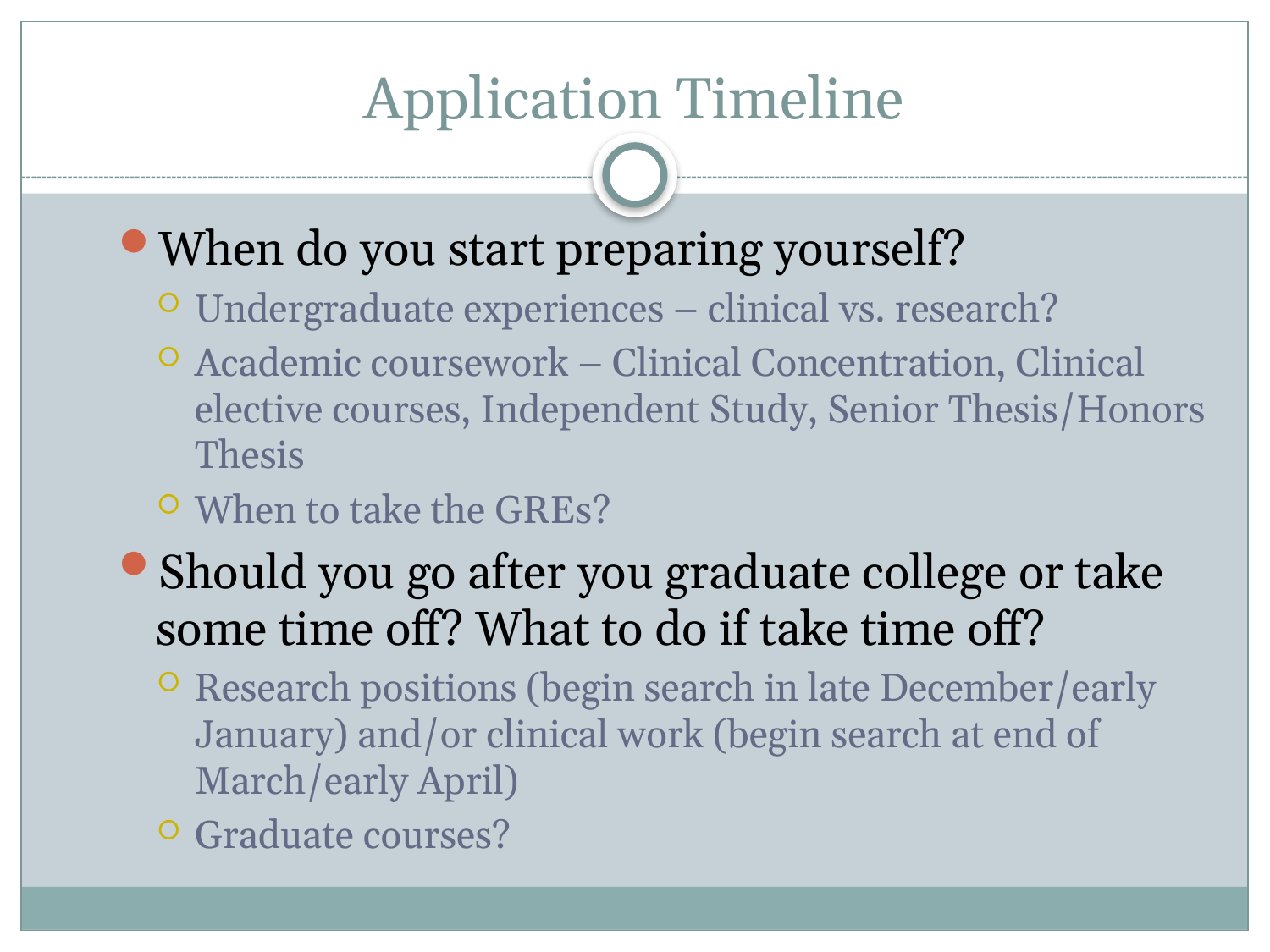

# Application Timeline
When do you start preparing yourself?
Undergraduate experiences – clinical vs. research?
Academic coursework – Clinical Concentration, Clinical elective courses, Independent Study, Senior Thesis/Honors Thesis
When to take the GREs?
Should you go after you graduate college or take some time off? What to do if take time off?
Research positions (begin search in late December/early January) and/or clinical work (begin search at end of March/early April)
Graduate courses?